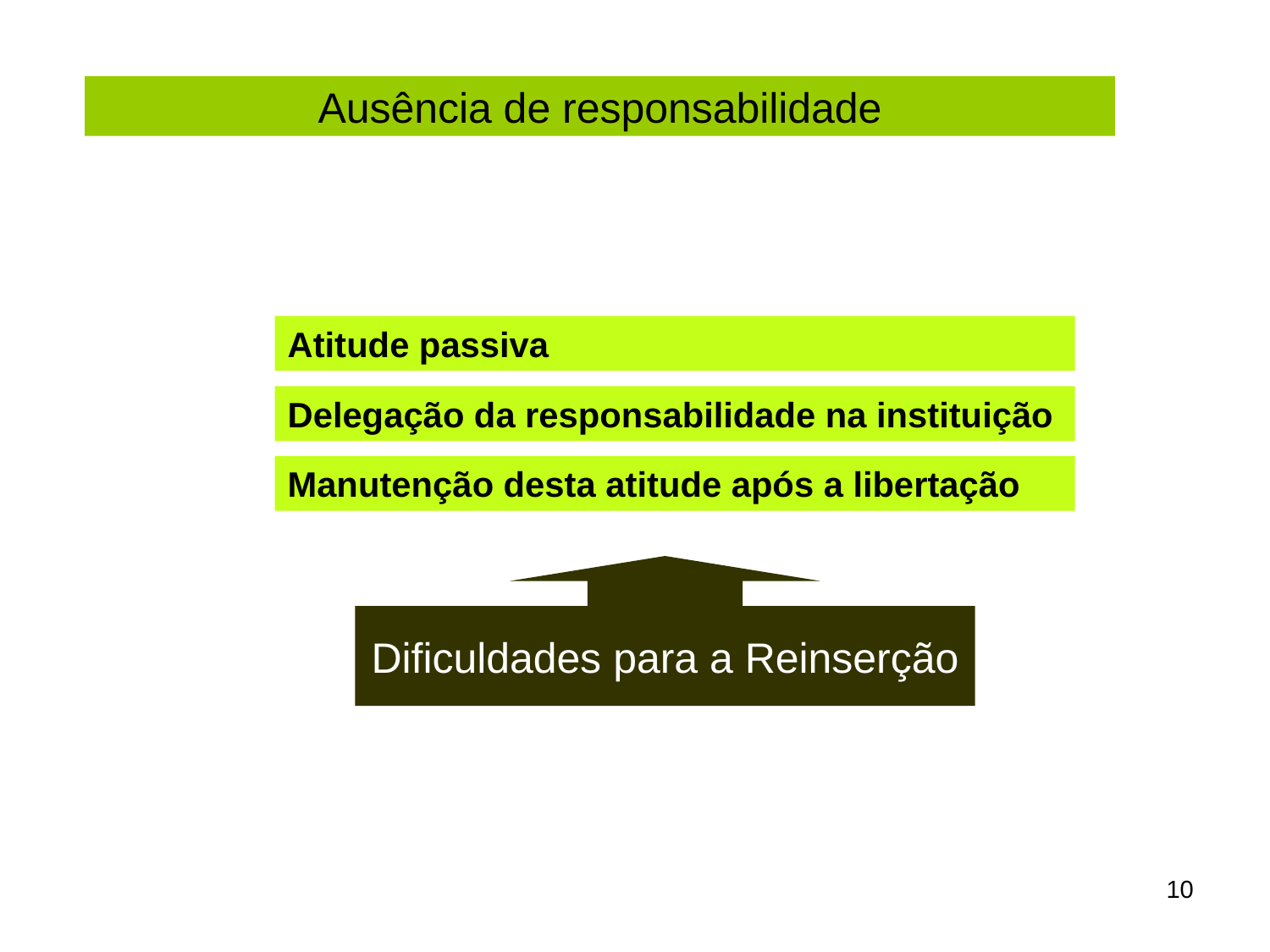

Ausência de responsabilidade
Atitude passiva
Delegação da responsabilidade na instituição
Manutenção desta atitude após a libertação
Dificuldades para a Reinserção
10